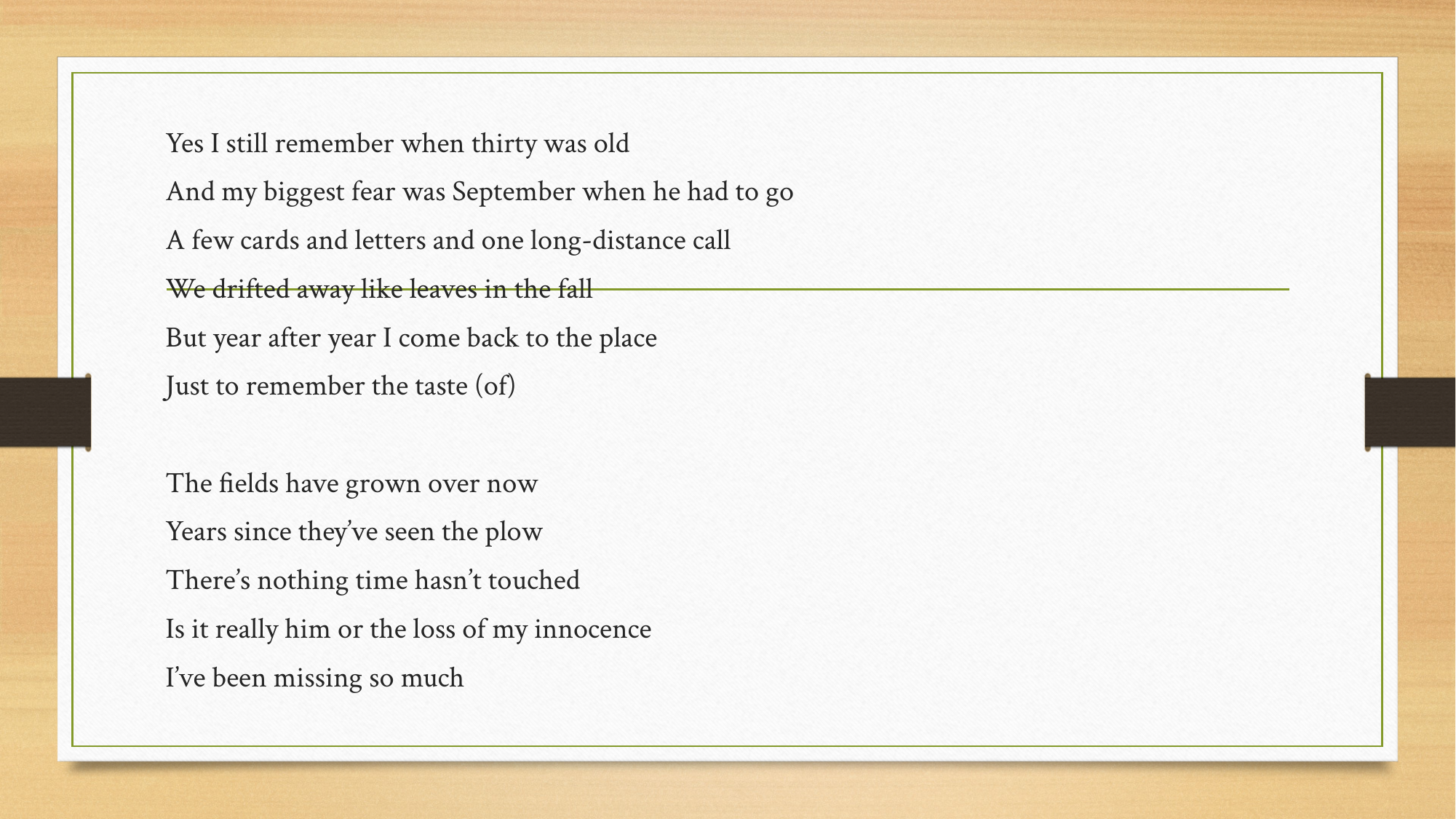

Yes I still remember when thirty was old
And my biggest fear was September when he had to go
A few cards and letters and one long-distance call
We drifted away like leaves in the fall
But year after year I come back to the place
Just to remember the taste (of)

The fields have grown over now
Years since they’ve seen the plow
There’s nothing time hasn’t touched
Is it really him or the loss of my innocence
I’ve been missing so much
#